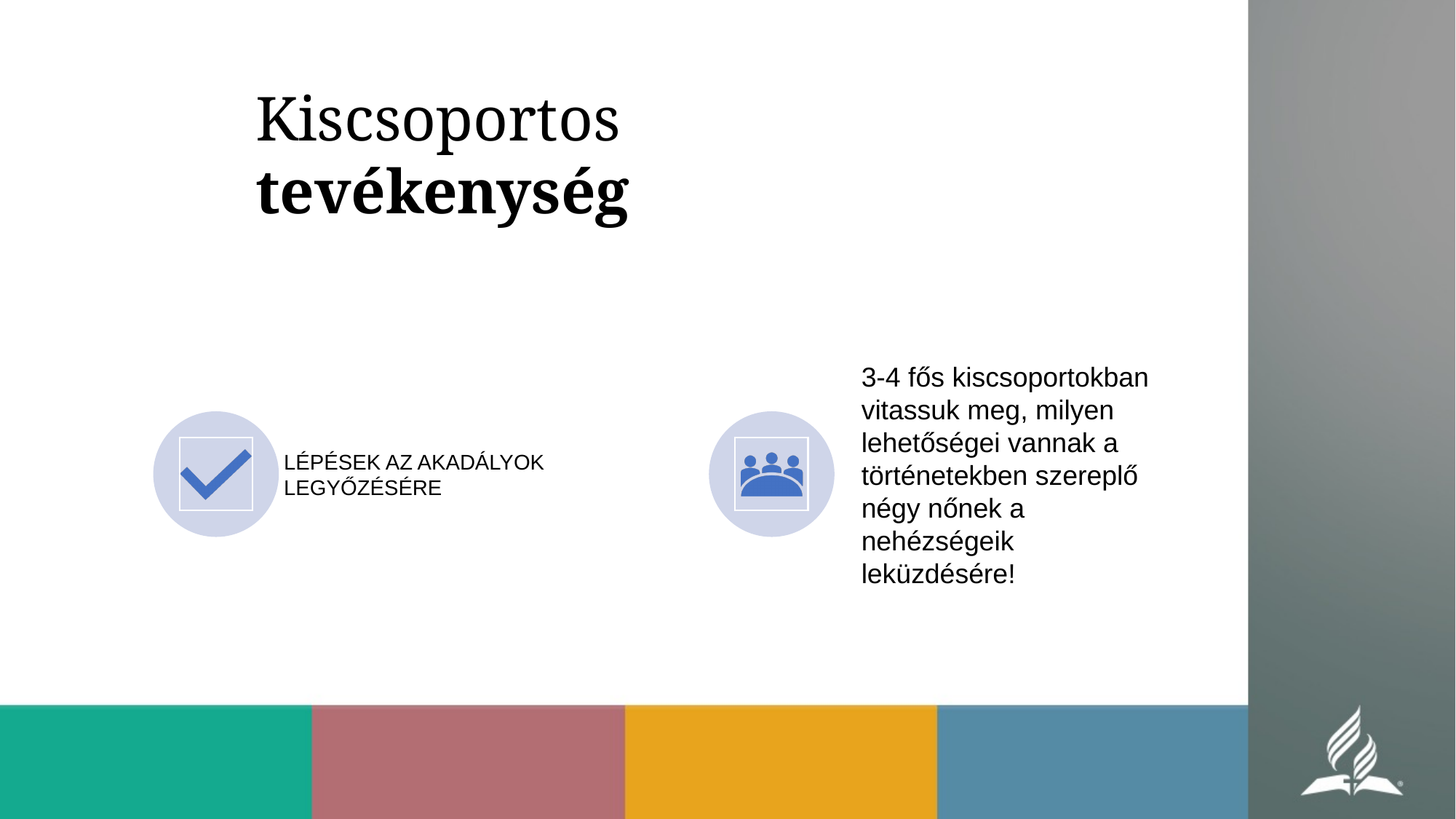

Kiscsoportos tevékenység
LÉPÉSEK AZ AKADÁLYOK LEGYŐZÉSÉRE
3-4 fős kiscsoportokban vitassuk meg, milyen lehetőségei vannak a történetekben szereplő négy nőnek a nehézségeik leküzdésére!